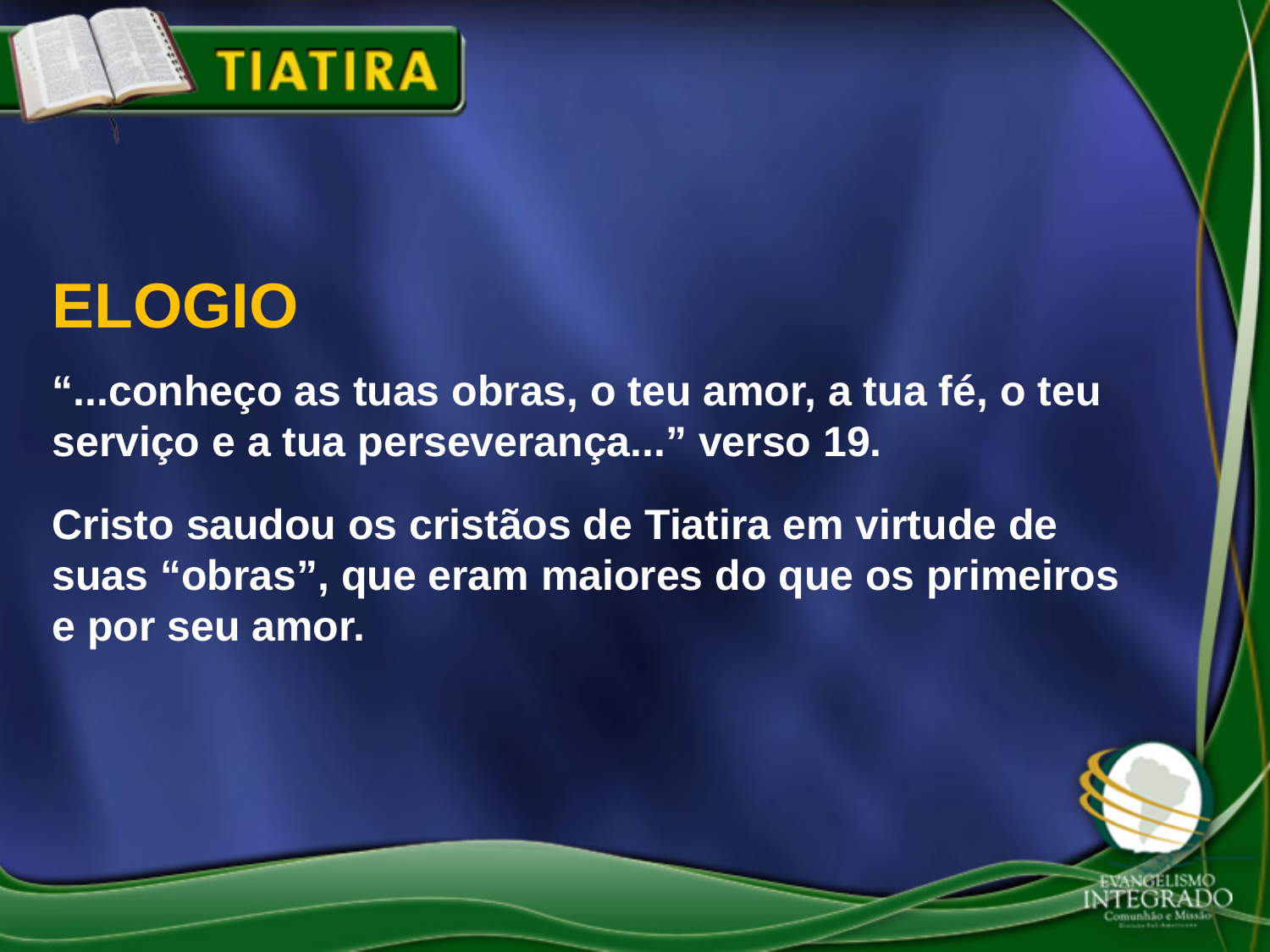

ELOGIO
“...conheço as tuas obras, o teu amor, a tua fé, o teu serviço e a tua perseverança...” verso 19.
Cristo saudou os cristãos de Tiatira em virtude de suas “obras”, que eram maiores do que os primeiros e por seu amor.